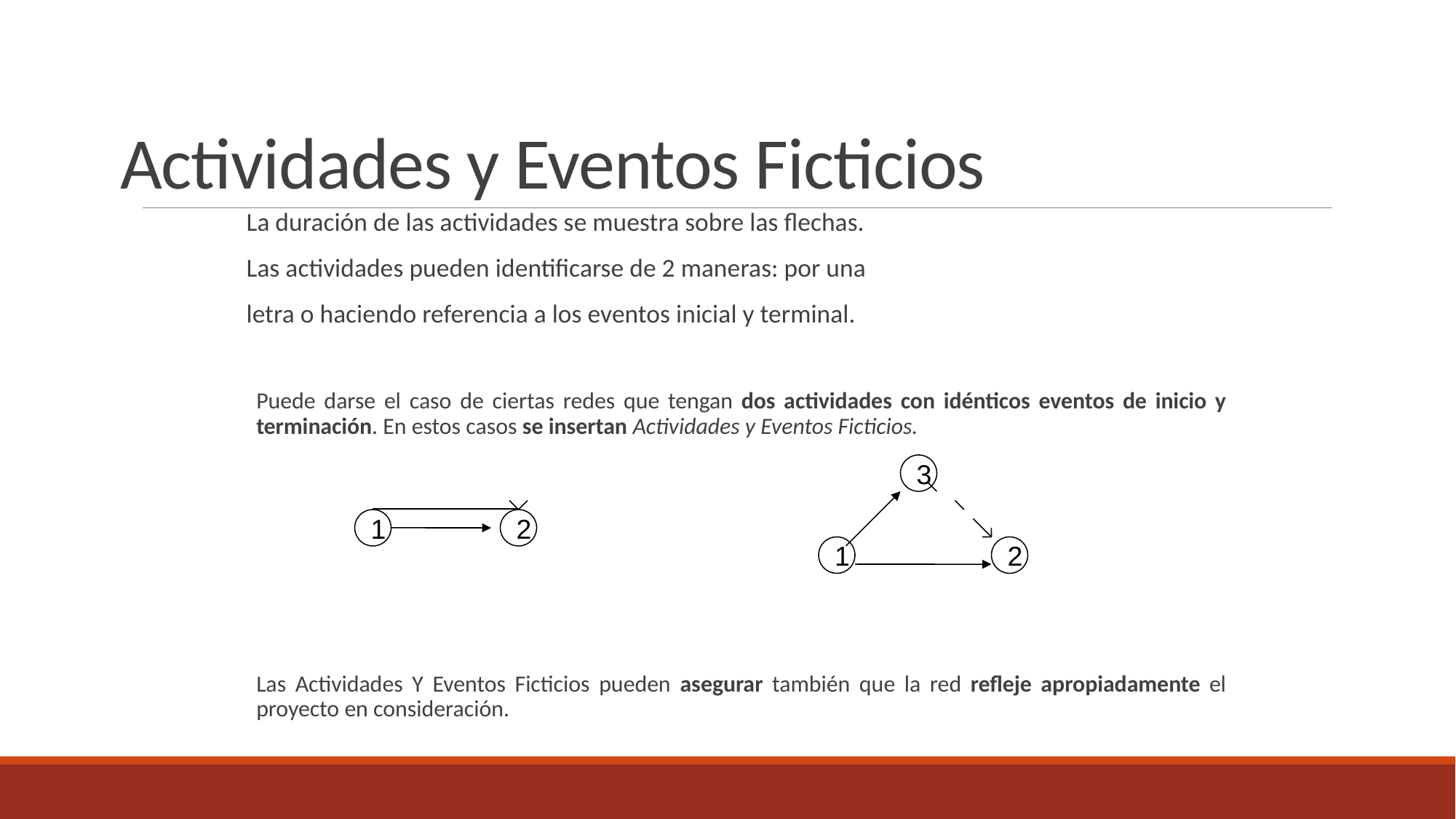

# Actividades y Eventos Ficticios
La duración de las actividades se muestra sobre las flechas.
Las actividades pueden identificarse de 2 maneras: por una
letra o haciendo referencia a los eventos inicial y terminal.

Puede darse el caso de ciertas redes que tengan dos actividades con idénticos eventos de inicio y terminación. En estos casos se insertan Actividades y Eventos Ficticios.

Las Actividades Y Eventos Ficticios pueden asegurar también que la red refleje apropiadamente el proyecto en consideración.
3

1
2

1

2